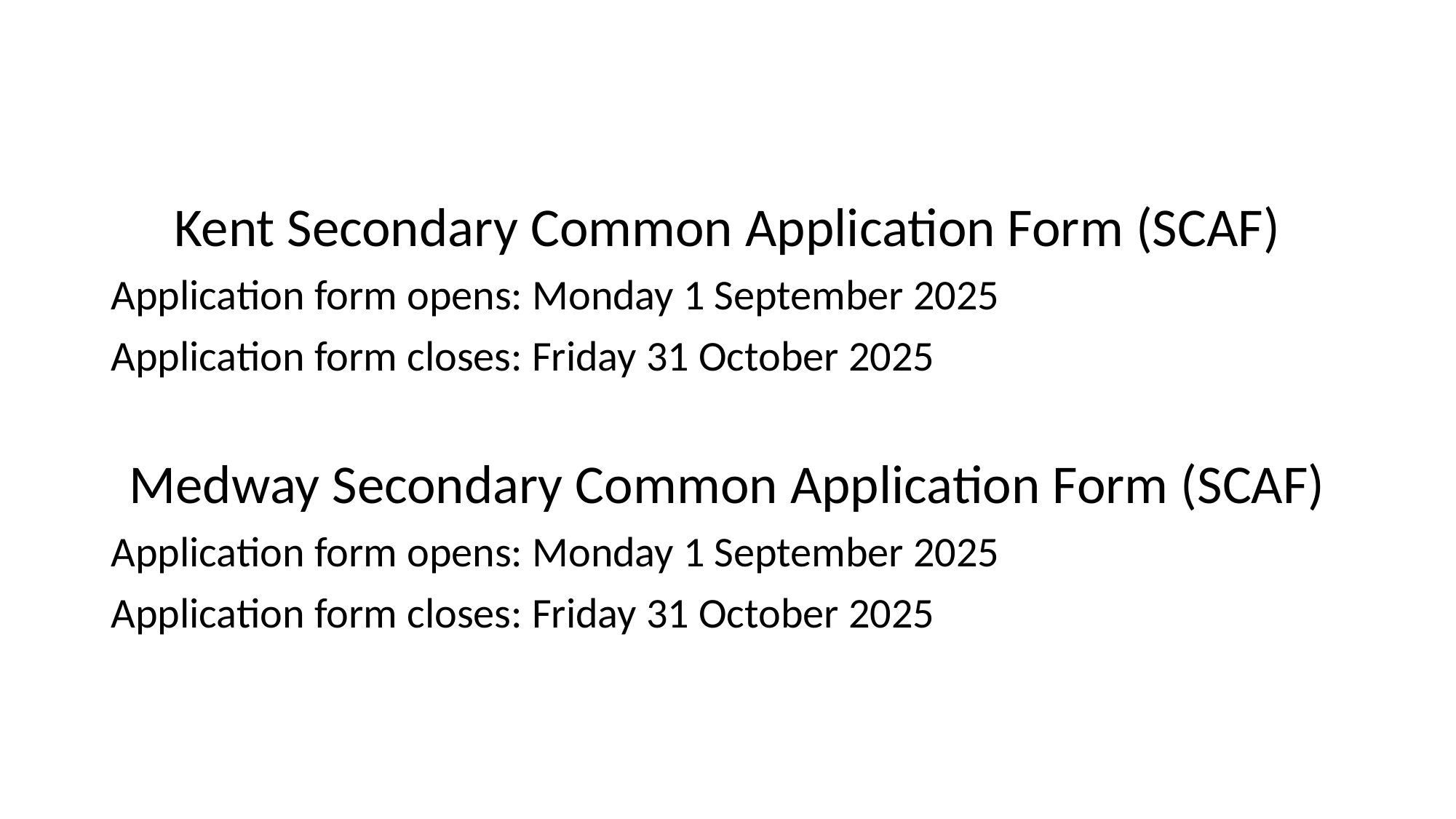

Kent Secondary Common Application Form (SCAF)
Application form opens: Monday 1 September 2025
Application form closes: Friday 31 October 2025

Medway Secondary Common Application Form (SCAF)
Application form opens: Monday 1 September 2025
Application form closes: Friday 31 October 2025